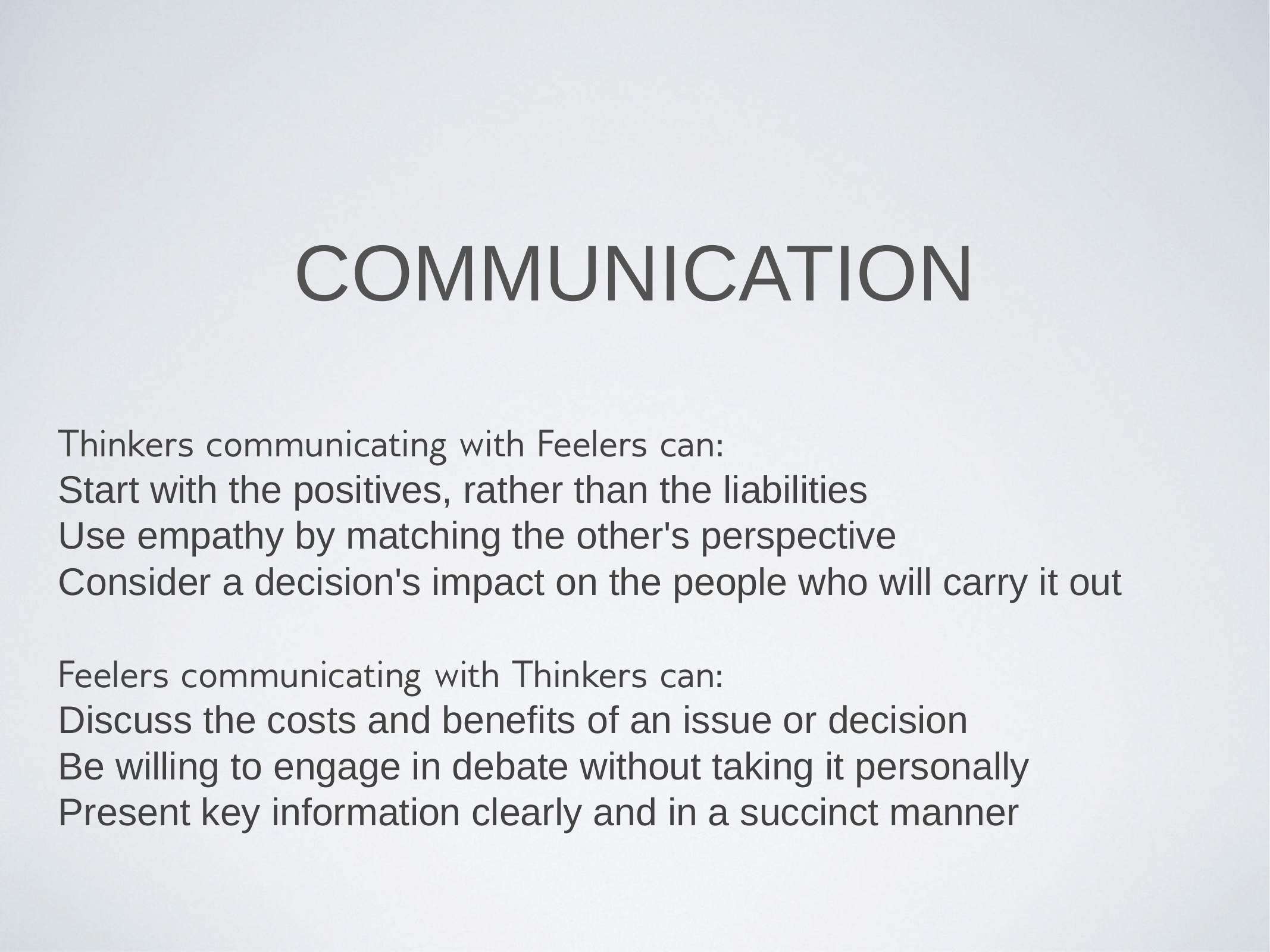

# Communication
Thinkers communicating with Feelers can:
Start with the positives, rather than the liabilities
Use empathy by matching the other's perspective
Consider a decision's impact on the people who will carry it out

Feelers communicating with Thinkers can:
Discuss the costs and benefits of an issue or decision
Be willing to engage in debate without taking it personally
Present key information clearly and in a succinct manner